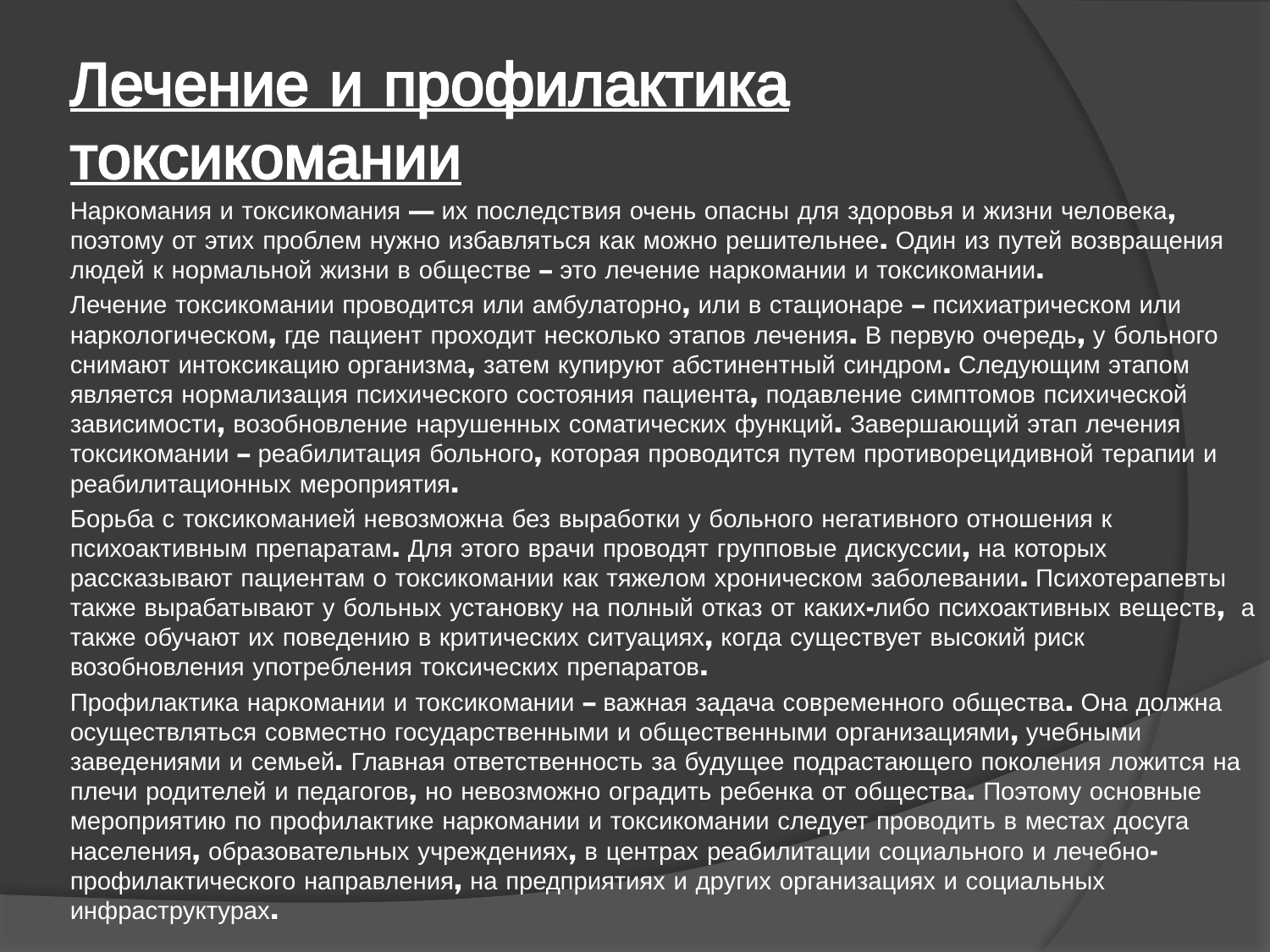

# Лечение и профилактика токсикомании
		Наркомания и токсикомания — их последствия очень опасны для здоровья и жизни человека, поэтому от этих проблем нужно избавляться как можно решительнее. Один из путей возвращения людей к нормальной жизни в обществе – это лечение наркомании и токсикомании.
		Лечение токсикомании проводится или амбулаторно, или в стационаре – психиатрическом или наркологическом, где пациент проходит несколько этапов лечения. В первую очередь, у больного снимают интоксикацию организма, затем купируют абстинентный синдром. Следующим этапом является нормализация психического состояния пациента, подавление симптомов психической зависимости, возобновление нарушенных соматических функций. Завершающий этап лечения токсикомании – реабилитация больного, которая проводится путем противорецидивной терапии и реабилитационных мероприятия.
		Борьба с токсикоманией невозможна без выработки у больного негативного отношения к психоактивным препаратам. Для этого врачи проводят групповые дискуссии, на которых рассказывают пациентам о токсикомании как тяжелом хроническом заболевании. Психотерапевты также вырабатывают у больных установку на полный отказ от каких-либо психоактивных веществ,  а также обучают их поведению в критических ситуациях, когда существует высокий риск возобновления употребления токсических препаратов.
		Профилактика наркомании и токсикомании – важная задача современного общества. Она должна осуществляться совместно государственными и общественными организациями, учебными заведениями и семьей. Главная ответственность за будущее подрастающего поколения ложится на плечи родителей и педагогов, но невозможно оградить ребенка от общества. Поэтому основные мероприятию по профилактике наркомании и токсикомании следует проводить в местах досуга населения, образовательных учреждениях, в центрах реабилитации социального и лечебно-профилактического направления, на предприятиях и других организациях и социальных инфраструктурах.